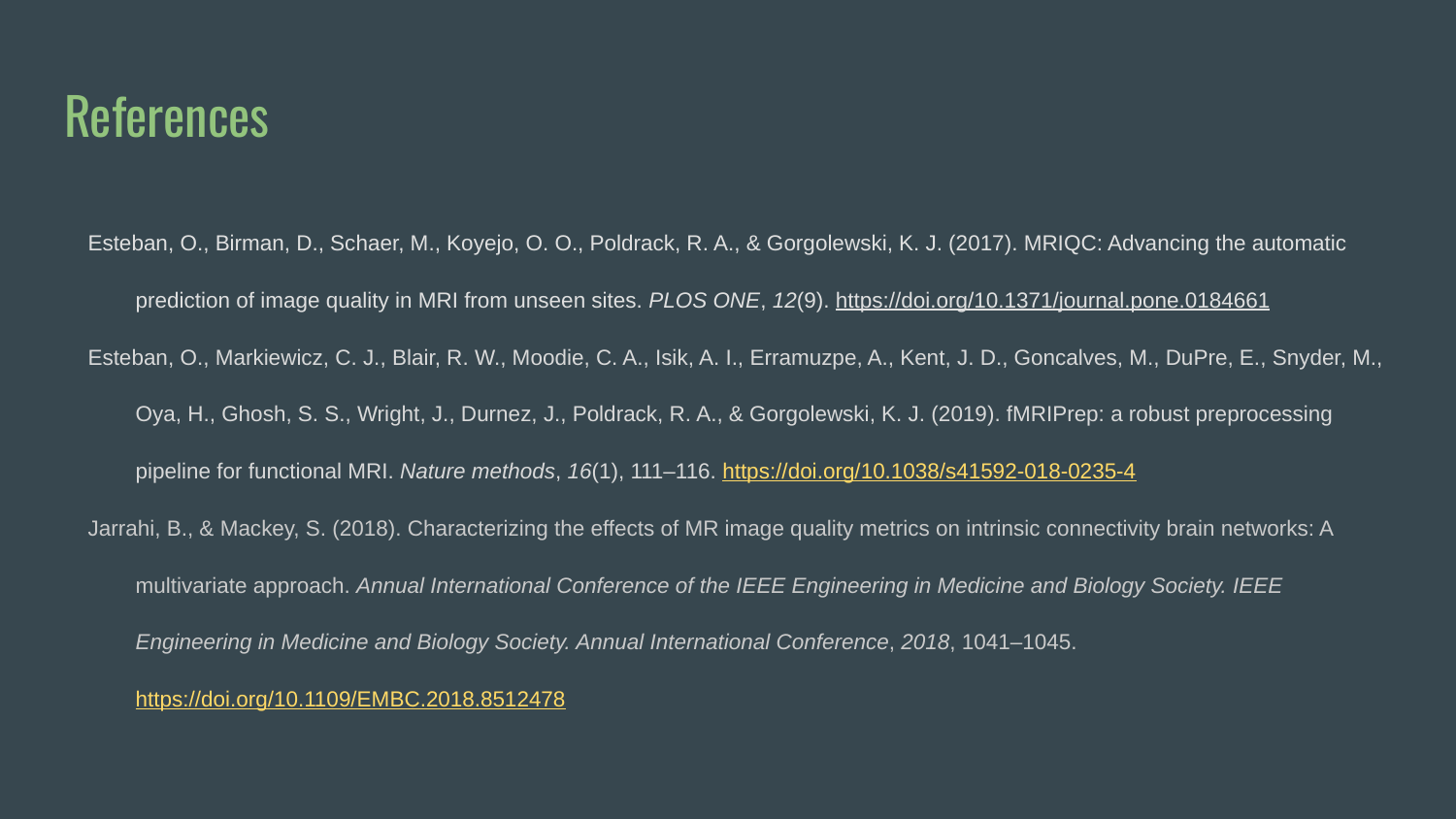

# References
Esteban, O., Birman, D., Schaer, M., Koyejo, O. O., Poldrack, R. A., & Gorgolewski, K. J. (2017). MRIQC: Advancing the automatic prediction of image quality in MRI from unseen sites. PLOS ONE, 12(9). https://doi.org/10.1371/journal.pone.0184661
Esteban, O., Markiewicz, C. J., Blair, R. W., Moodie, C. A., Isik, A. I., Erramuzpe, A., Kent, J. D., Goncalves, M., DuPre, E., Snyder, M., Oya, H., Ghosh, S. S., Wright, J., Durnez, J., Poldrack, R. A., & Gorgolewski, K. J. (2019). fMRIPrep: a robust preprocessing pipeline for functional MRI. Nature methods, 16(1), 111–116. https://doi.org/10.1038/s41592-018-0235-4
Jarrahi, B., & Mackey, S. (2018). Characterizing the effects of MR image quality metrics on intrinsic connectivity brain networks: A multivariate approach. Annual International Conference of the IEEE Engineering in Medicine and Biology Society. IEEE Engineering in Medicine and Biology Society. Annual International Conference, 2018, 1041–1045. https://doi.org/10.1109/EMBC.2018.8512478